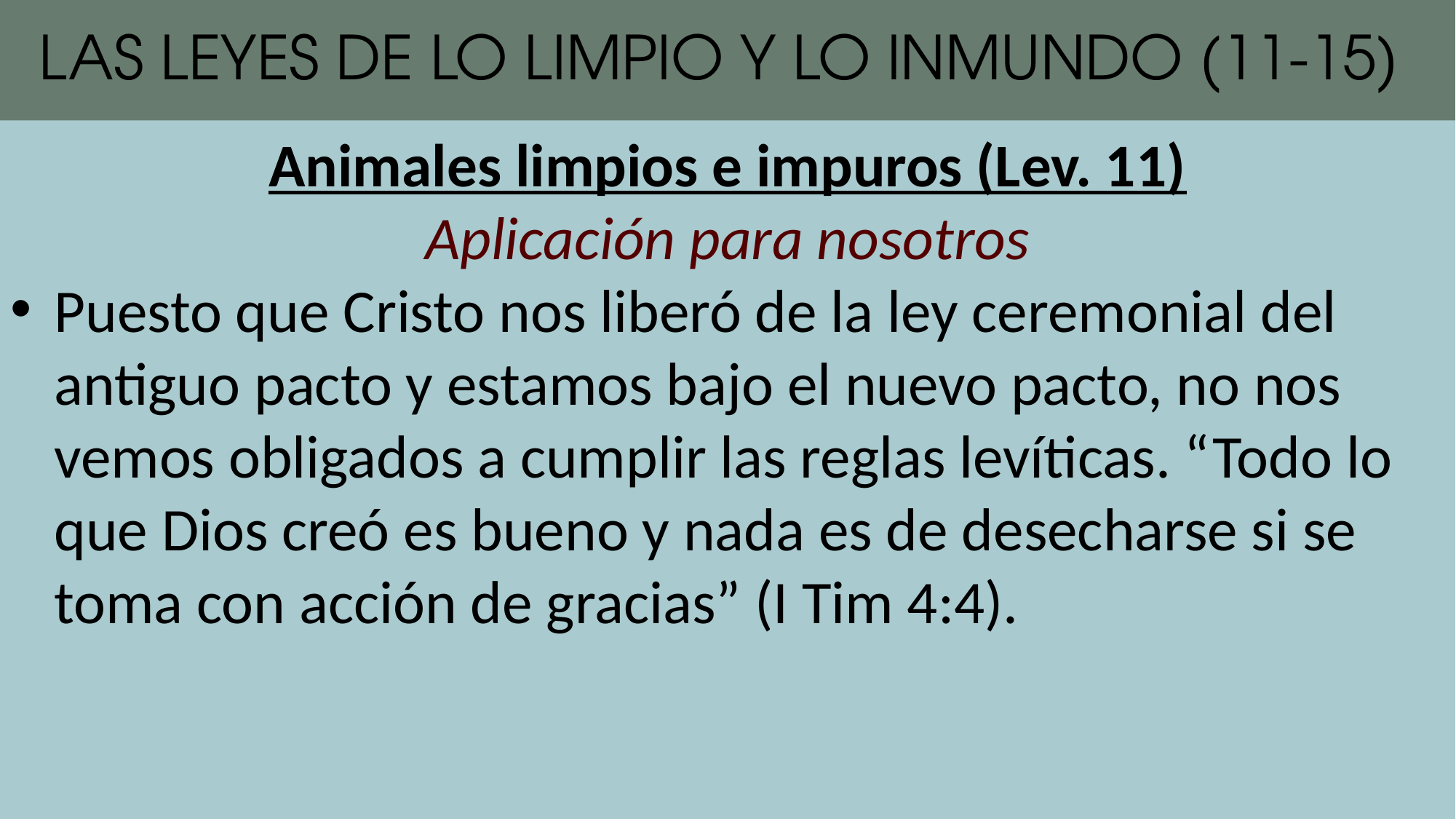

# LAS LEYES DE LO LIMPIO Y LO INMUNDO (11-15)
Animales limpios e impuros (Lev. 11)
Aplicación para nosotros
Puesto que Cristo nos liberó de la ley ceremonial del antiguo pacto y estamos bajo el nuevo pacto, no nos vemos obligados a cumplir las reglas levíticas. “Todo lo que Dios creó es bueno y nada es de desecharse si se toma con acción de gracias” (I Tim 4:4).